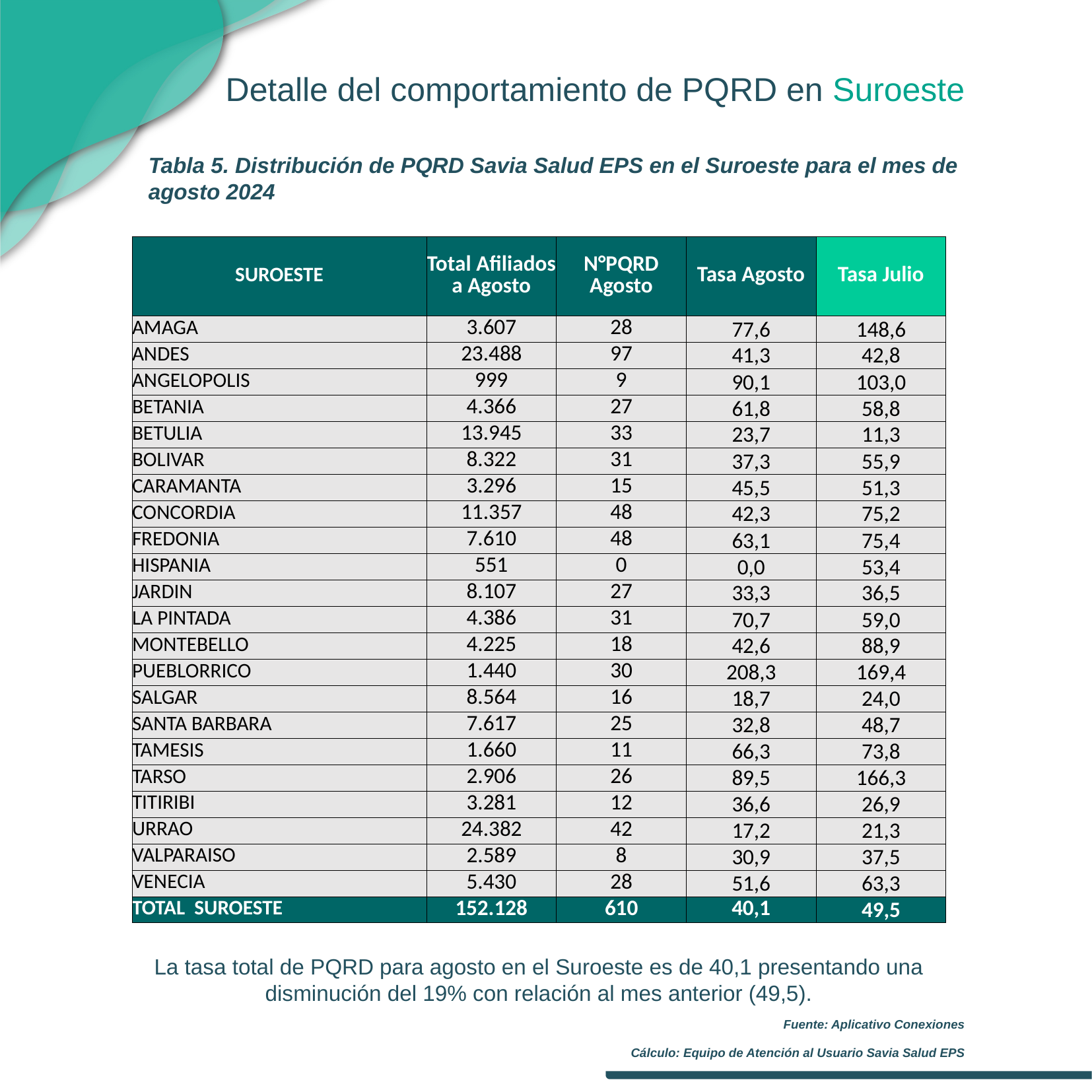

Detalle del comportamiento de PQRD en Suroeste
Tabla 5. Distribución de PQRD Savia Salud EPS en el Suroeste para el mes de agosto 2024
| SUROESTE | Total Afiliados a Agosto | N°PQRD Agosto | Tasa Agosto | Tasa Julio |
| --- | --- | --- | --- | --- |
| AMAGA | 3.607 | 28 | 77,6 | 148,6 |
| ANDES | 23.488 | 97 | 41,3 | 42,8 |
| ANGELOPOLIS | 999 | 9 | 90,1 | 103,0 |
| BETANIA | 4.366 | 27 | 61,8 | 58,8 |
| BETULIA | 13.945 | 33 | 23,7 | 11,3 |
| BOLIVAR | 8.322 | 31 | 37,3 | 55,9 |
| CARAMANTA | 3.296 | 15 | 45,5 | 51,3 |
| CONCORDIA | 11.357 | 48 | 42,3 | 75,2 |
| FREDONIA | 7.610 | 48 | 63,1 | 75,4 |
| HISPANIA | 551 | 0 | 0,0 | 53,4 |
| JARDIN | 8.107 | 27 | 33,3 | 36,5 |
| LA PINTADA | 4.386 | 31 | 70,7 | 59,0 |
| MONTEBELLO | 4.225 | 18 | 42,6 | 88,9 |
| PUEBLORRICO | 1.440 | 30 | 208,3 | 169,4 |
| SALGAR | 8.564 | 16 | 18,7 | 24,0 |
| SANTA BARBARA | 7.617 | 25 | 32,8 | 48,7 |
| TAMESIS | 1.660 | 11 | 66,3 | 73,8 |
| TARSO | 2.906 | 26 | 89,5 | 166,3 |
| TITIRIBI | 3.281 | 12 | 36,6 | 26,9 |
| URRAO | 24.382 | 42 | 17,2 | 21,3 |
| VALPARAISO | 2.589 | 8 | 30,9 | 37,5 |
| VENECIA | 5.430 | 28 | 51,6 | 63,3 |
| TOTAL SUROESTE | 152.128 | 610 | 40,1 | 49,5 |
La tasa total de PQRD para agosto en el Suroeste es de 40,1 presentando una disminución del 19% con relación al mes anterior (49,5).
Fuente: Aplicativo Conexiones
Cálculo: Equipo de Atención al Usuario Savia Salud EPS